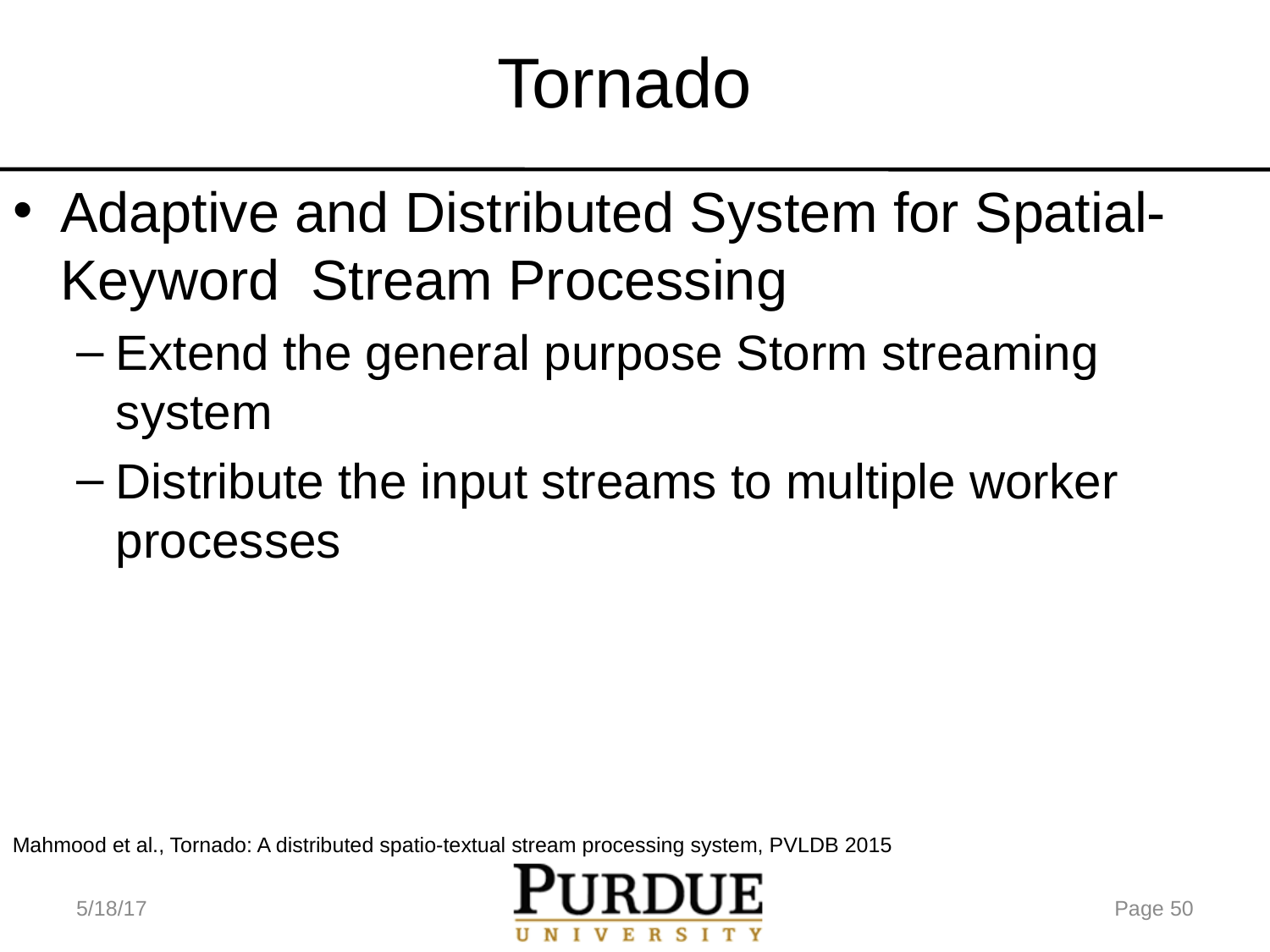

# Tornado
Adaptive and Distributed System for Spatial-Keyword  Stream Processing
Extend the general purpose Storm streaming system
Distribute the input streams to multiple worker processes

Mahmood et al., Tornado: A distributed spatio-textual stream processing system, PVLDB 2015
5/18/17
Page 50